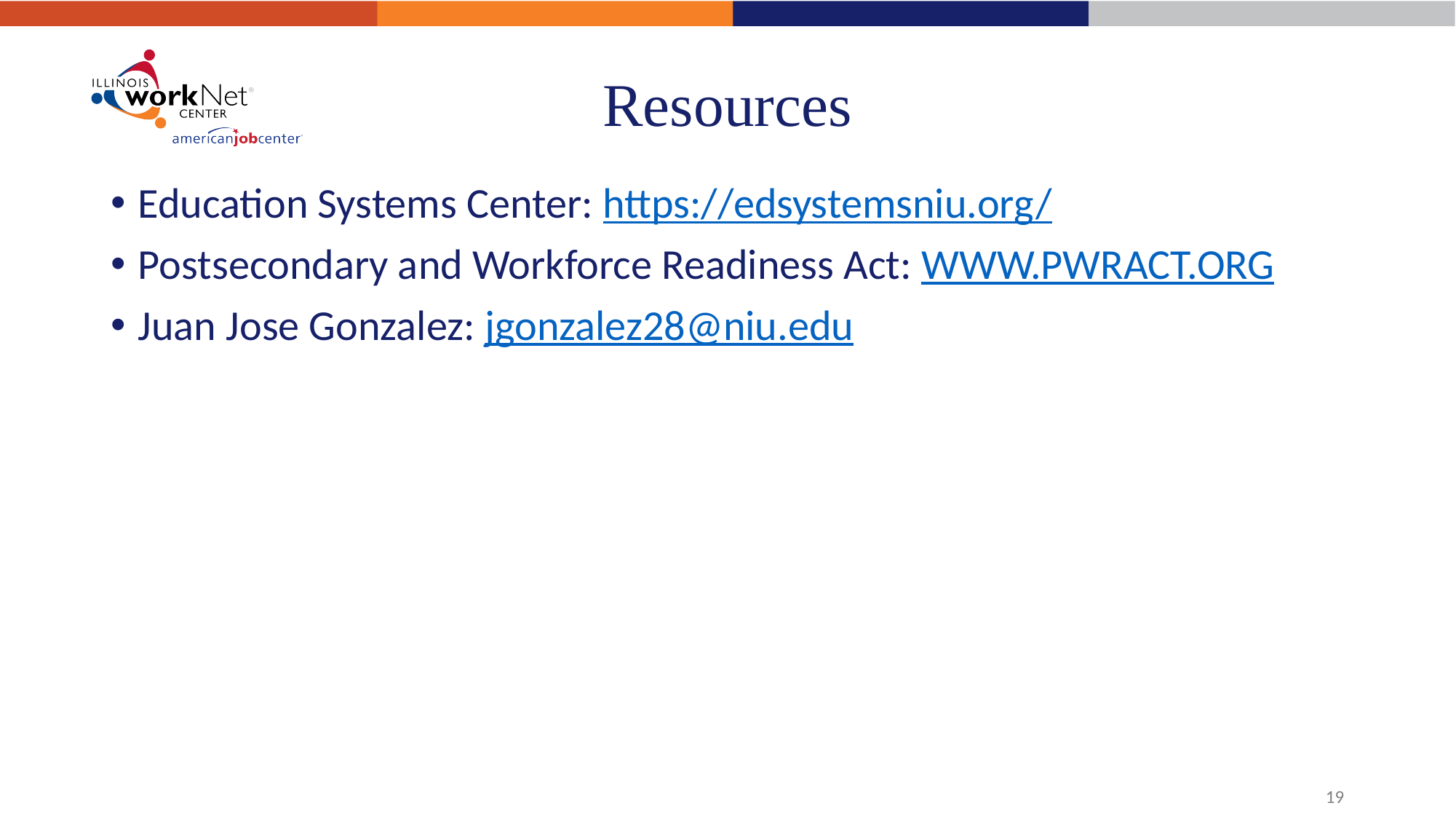

# Resources
Education Systems Center: https://edsystemsniu.org/
Postsecondary and Workforce Readiness Act: WWW.PWRACT.ORG
Juan Jose Gonzalez: jgonzalez28@niu.edu

19